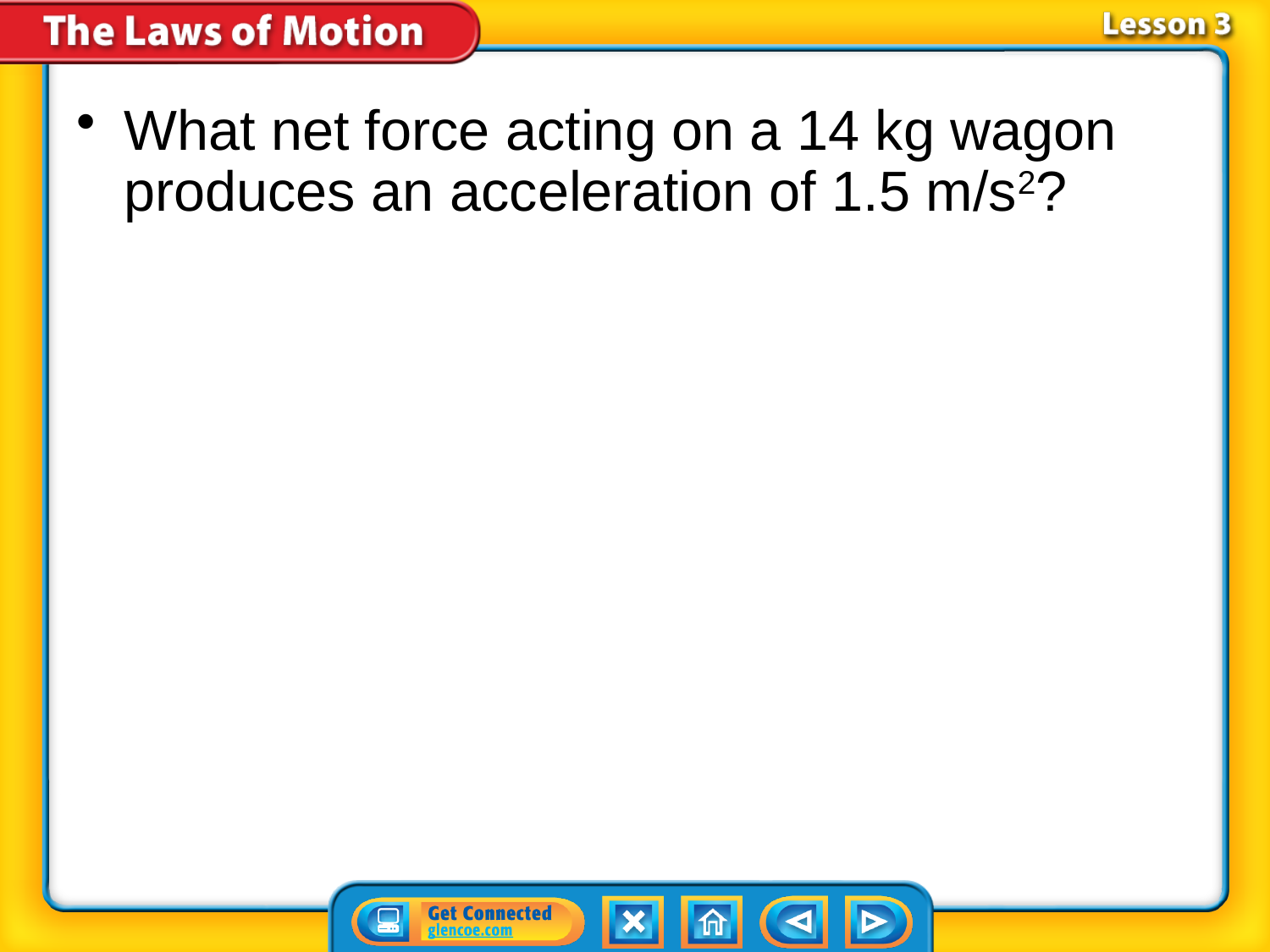

What net force acting on a 14 kg wagon produces an acceleration of 1.5 m/s2?
#